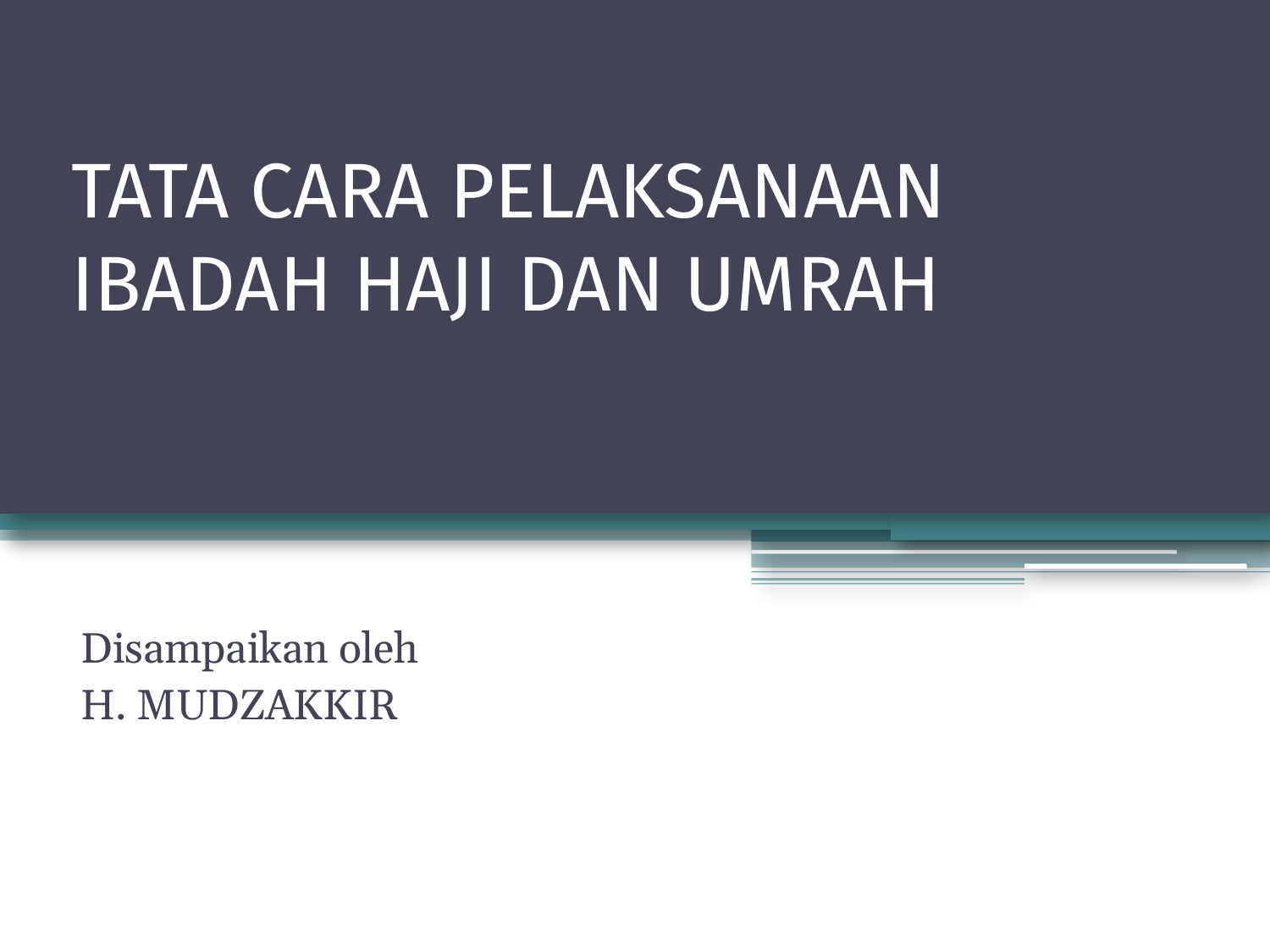

# TATA CARA PELAKSANAAN IBADAH HAJI DAN UMRAH
Disampaikan oleh
H. MUDZAKKIR